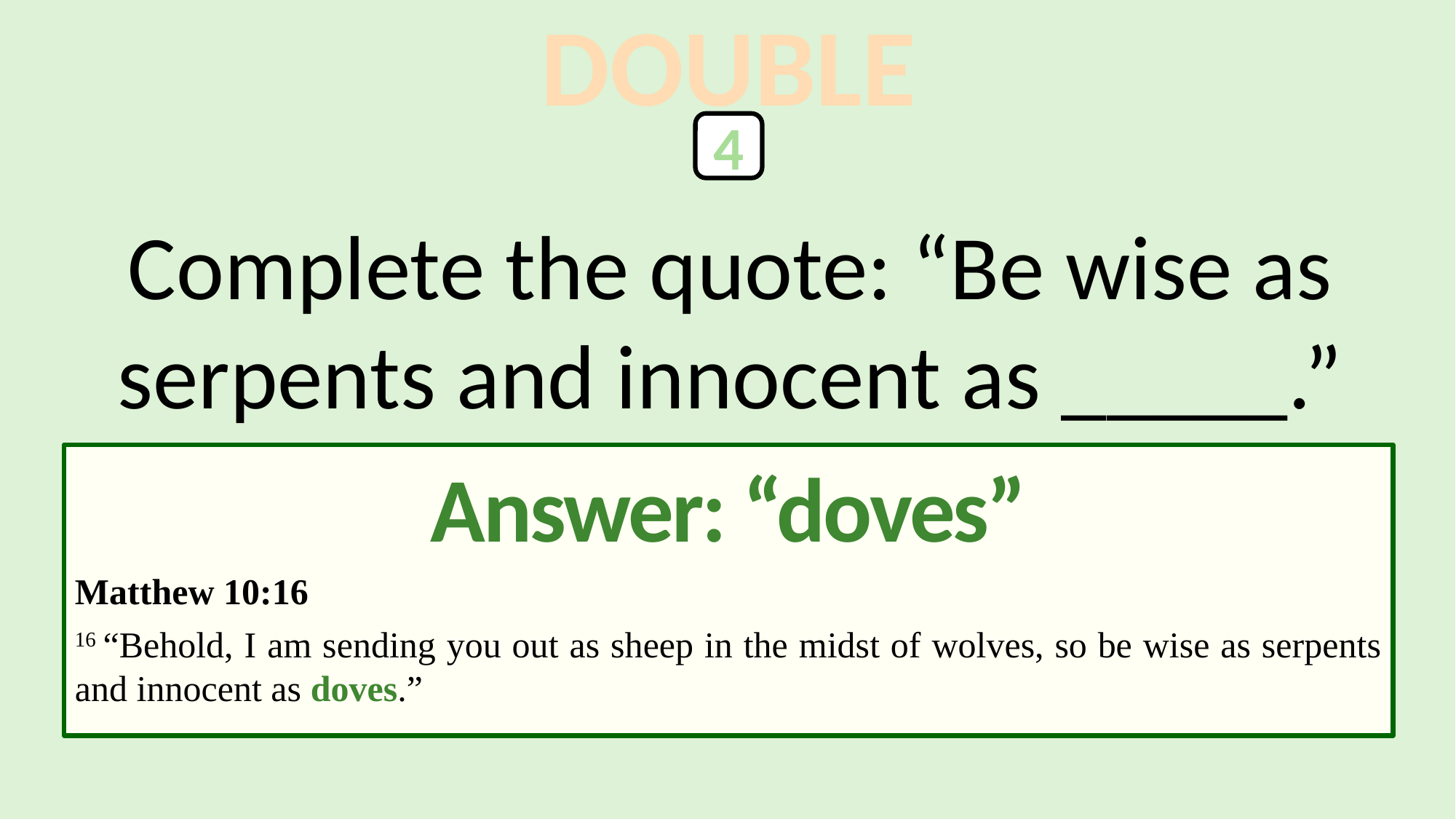

DOUBLE
4

Complete the quote: “Be wise as serpents and innocent as _____.”

Answer: “doves”
Matthew 10:16
16 “Behold, I am sending you out as sheep in the midst of wolves, so be wise as serpents and innocent as doves.”